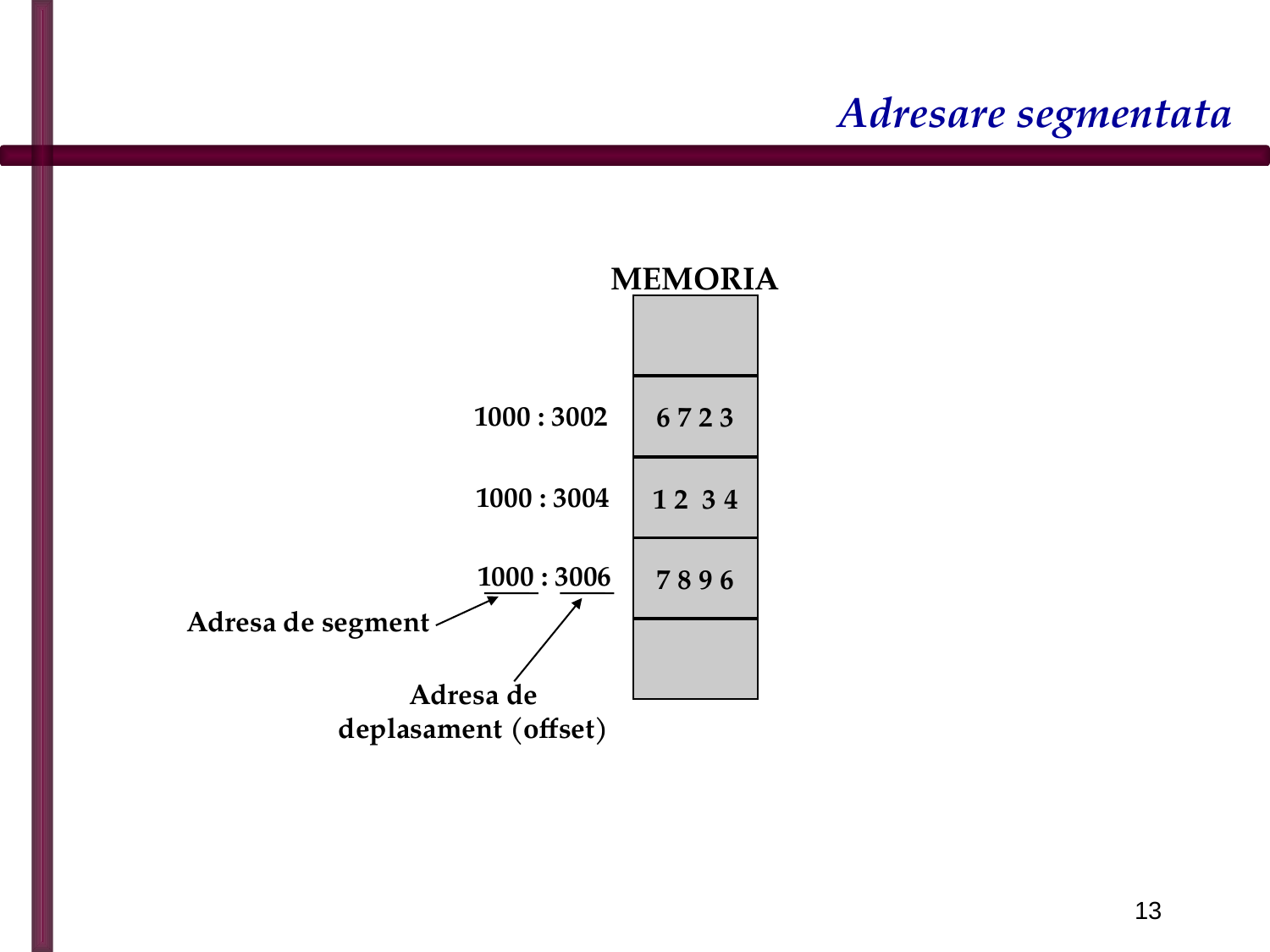

# Adresare segmentata
MEMORIA

6 7 2 3
1000 : 3002
1 2  3 4
1000 : 3004
7 8 9 6
1000 : 3006

Adresa de segment

Adresa de deplasament (offset)
13